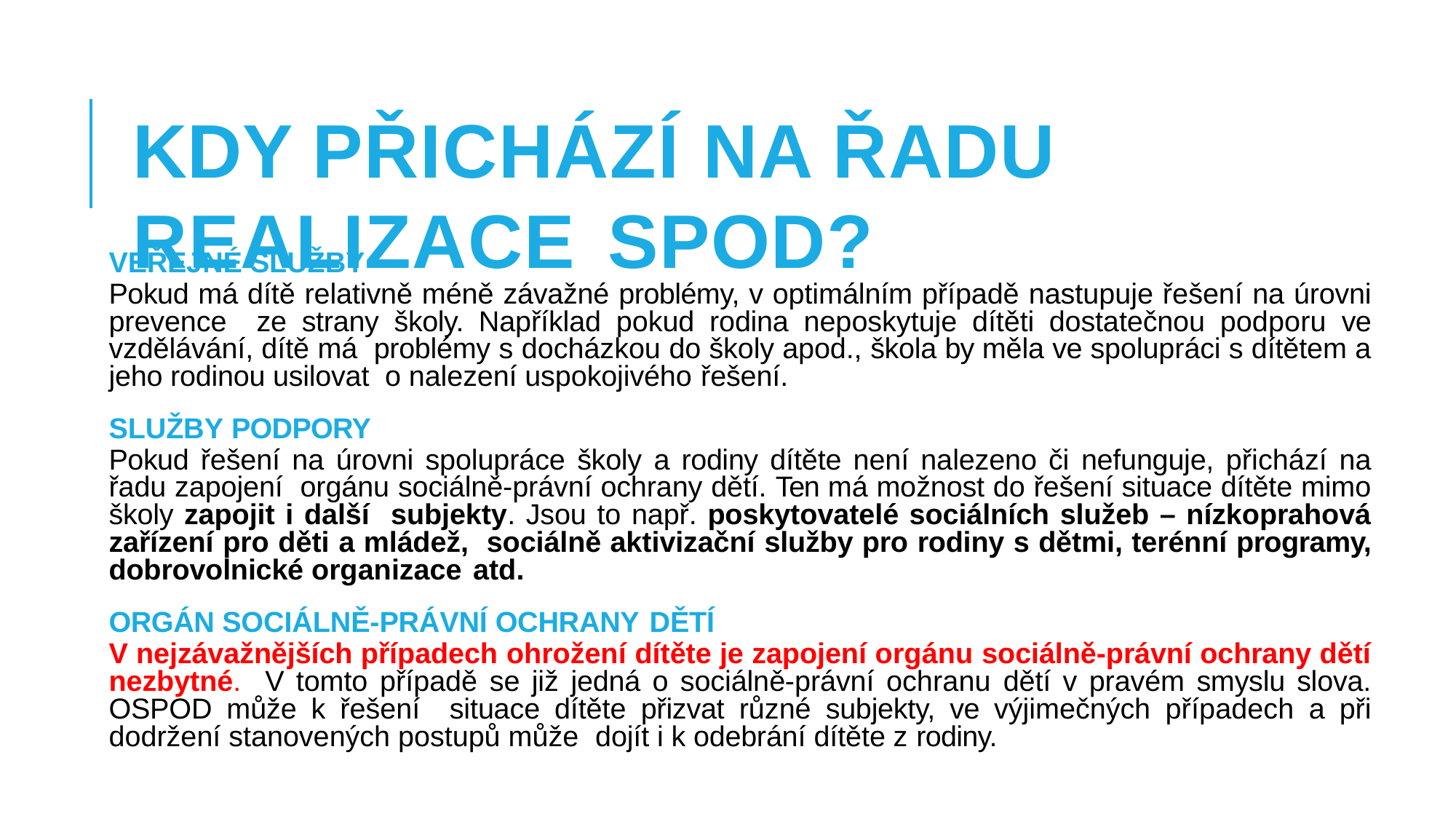

# KDY PŘICHÁZÍ NA ŘADU REALIZACE SPOD?
VEŘEJNÉ SLUŽBY
Pokud má dítě relativně méně závažné problémy, v optimálním případě nastupuje řešení na úrovni prevence  ze strany školy. Například pokud rodina neposkytuje dítěti dostatečnou podporu ve vzdělávání, dítě má  problémy s docházkou do školy apod., škola by měla ve spolupráci s dítětem a jeho rodinou usilovat  o nalezení uspokojivého řešení.
SLUŽBY PODPORY
Pokud řešení na úrovni spolupráce školy a rodiny dítěte není nalezeno či nefunguje, přichází na řadu zapojení  orgánu sociálně-právní ochrany dětí. Ten má možnost do řešení situace dítěte mimo školy zapojit i další  subjekty. Jsou to např. poskytovatelé sociálních služeb – nízkoprahová zařízení pro děti a mládež,  sociálně aktivizační služby pro rodiny s dětmi, terénní programy, dobrovolnické organizace atd.
ORGÁN SOCIÁLNĚ-PRÁVNÍ OCHRANY DĚTÍ
V nejzávažnějších případech ohrožení dítěte je zapojení orgánu sociálně-právní ochrany dětí nezbytné.  V tomto případě se již jedná o sociálně-právní ochranu dětí v pravém smyslu slova. OSPOD může k řešení  situace dítěte přizvat různé subjekty, ve výjimečných případech a při dodržení stanovených postupů může  dojít i k odebrání dítěte z rodiny.